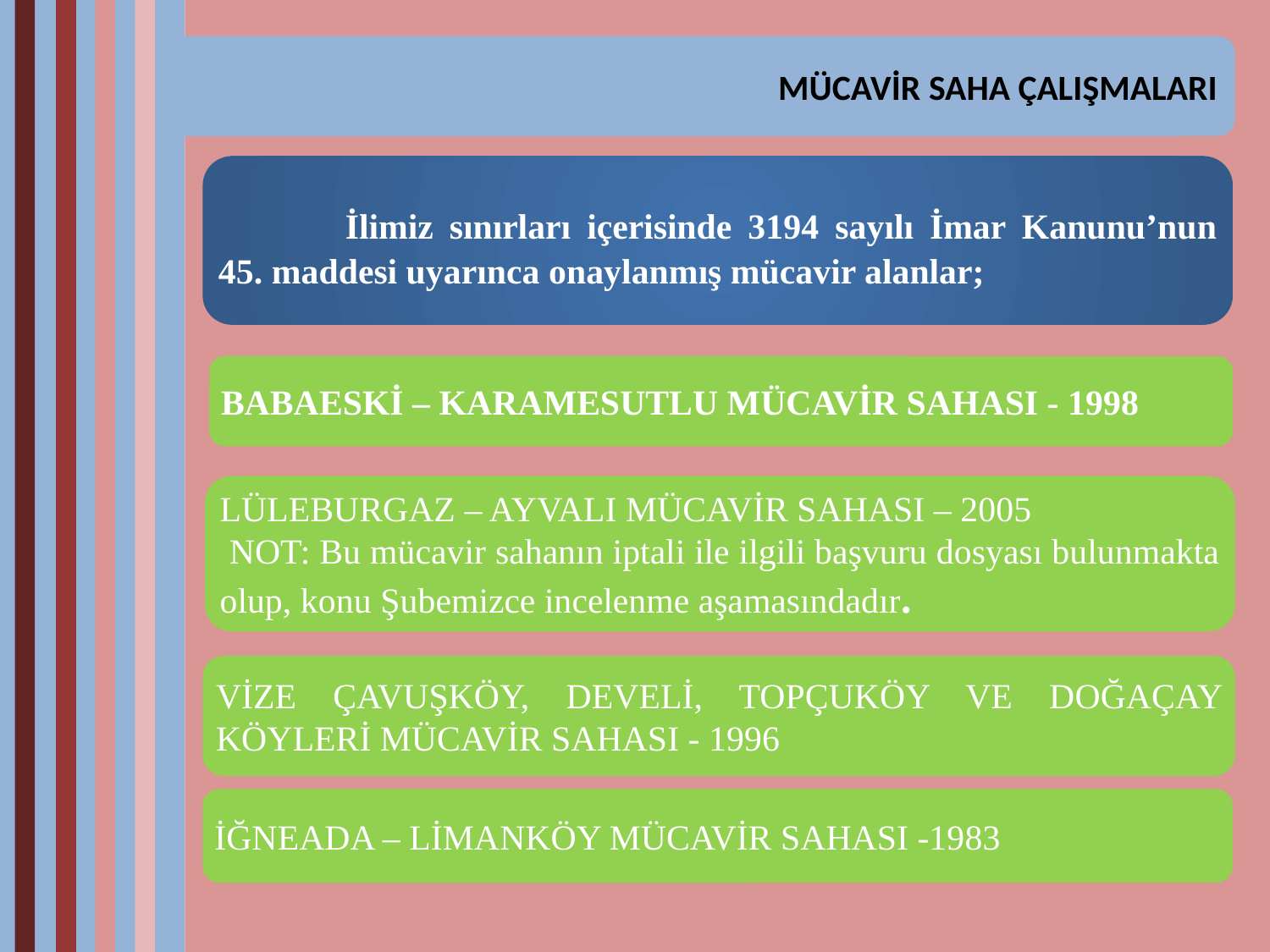

MÜCAVİR SAHA ÇALIŞMALARI
	İlimiz sınırları içerisinde 3194 sayılı İmar Kanunu’nun 45. maddesi uyarınca onaylanmış mücavir alanlar;
BABAESKİ – KARAMESUTLU MÜCAVİR SAHASI - 1998
LÜLEBURGAZ – AYVALI MÜCAVİR SAHASI – 2005
 NOT: Bu mücavir sahanın iptali ile ilgili başvuru dosyası bulunmakta olup, konu Şubemizce incelenme aşamasındadır.
VİZE ÇAVUŞKÖY, DEVELİ, TOPÇUKÖY VE DOĞAÇAY KÖYLERİ MÜCAVİR SAHASI - 1996
İĞNEADA – LİMANKÖY MÜCAVİR SAHASI -1983